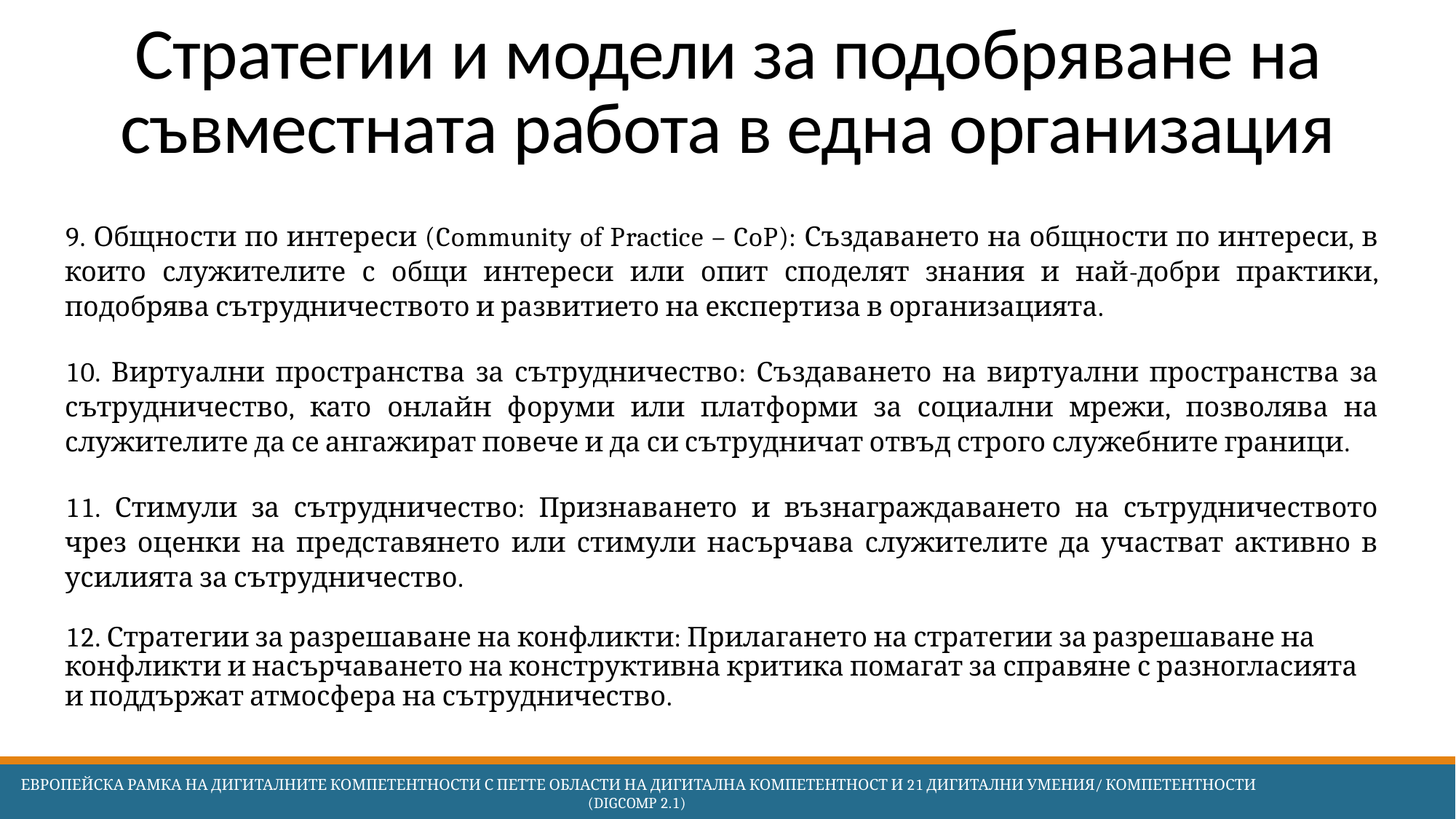

# Стратегии и модели за подобряване на съвместната работа в една организация
9. Общности по интереси (Community of Practice – CoP): Създаването на общности по интереси, в които служителите с общи интереси или опит споделят знания и най-добри практики, подобрява сътрудничеството и развитието на експертиза в организацията.
10. Виртуални пространства за сътрудничество: Създаването на виртуални пространства за сътрудничество, като онлайн форуми или платформи за социални мрежи, позволява на служителите да се ангажират повече и да си сътрудничат отвъд строго служебните граници.
11. Стимули за сътрудничество: Признаването и възнаграждаването на сътрудничеството чрез оценки на представянето или стимули насърчава служителите да участват активно в усилията за сътрудничество.
12. Стратегии за разрешаване на конфликти: Прилагането на стратегии за разрешаване на конфликти и насърчаването на конструктивна критика помагат за справяне с разногласията и поддържат атмосфера на сътрудничество.
 Европейска Рамка на дигиталните компетентности с петте области на дигитална компетентност и 21 дигитални умения/ компетентности (DigComp 2.1)